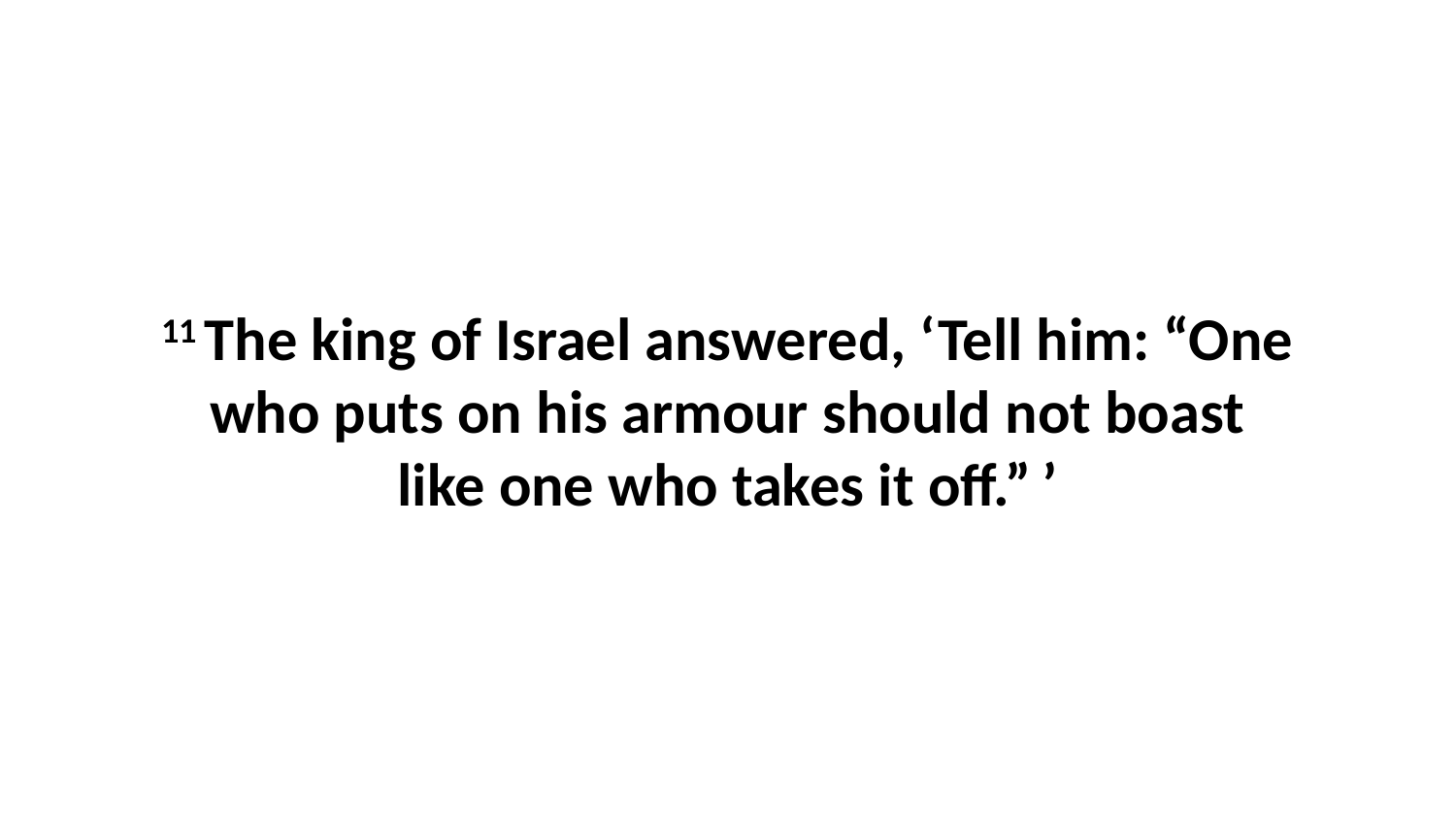

11 The king of Israel answered, ‘Tell him: “One who puts on his armour should not boast like one who takes it off.” ’